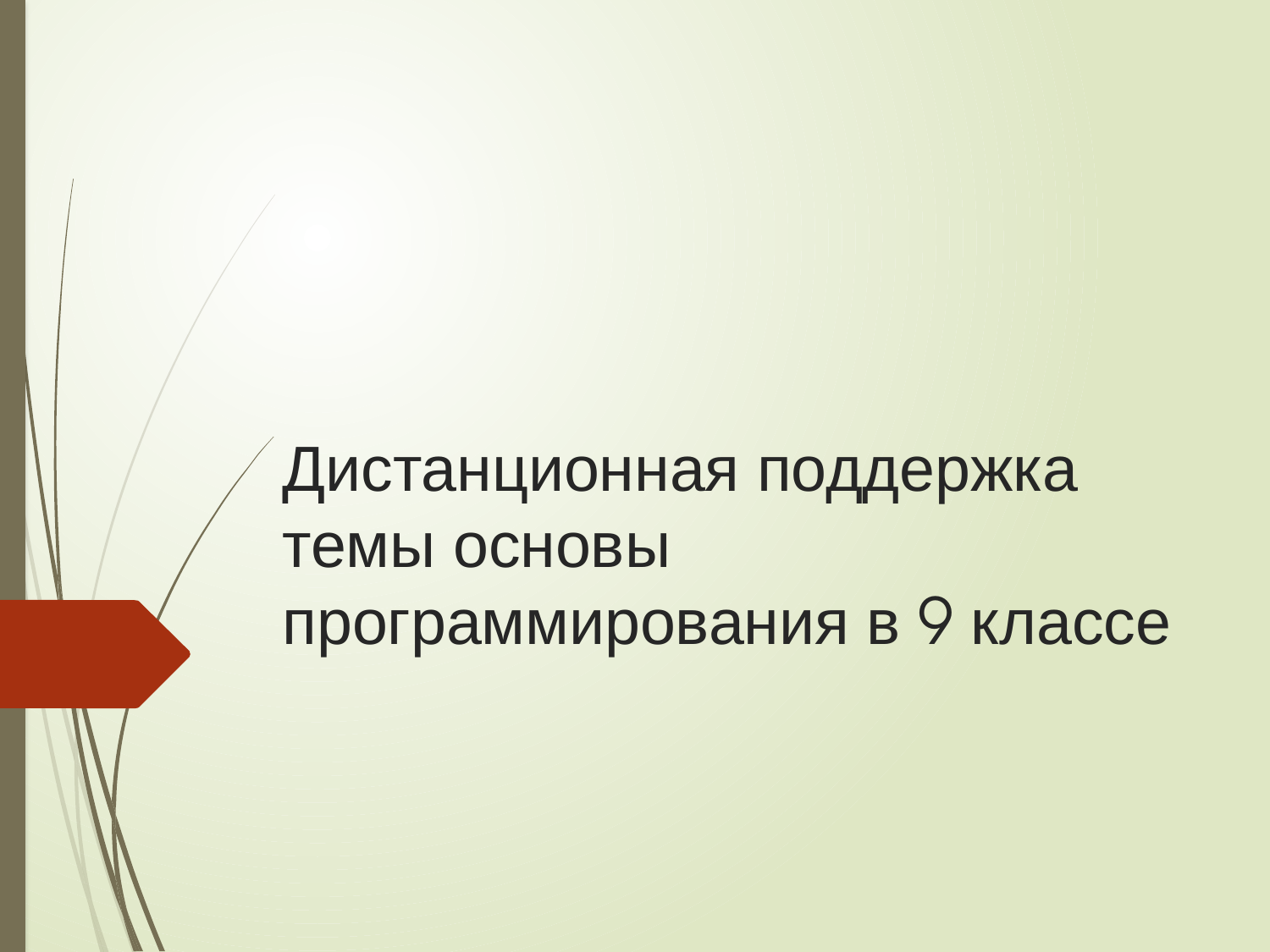

# Дистанционная поддержка темы основы программирования в 9 классе